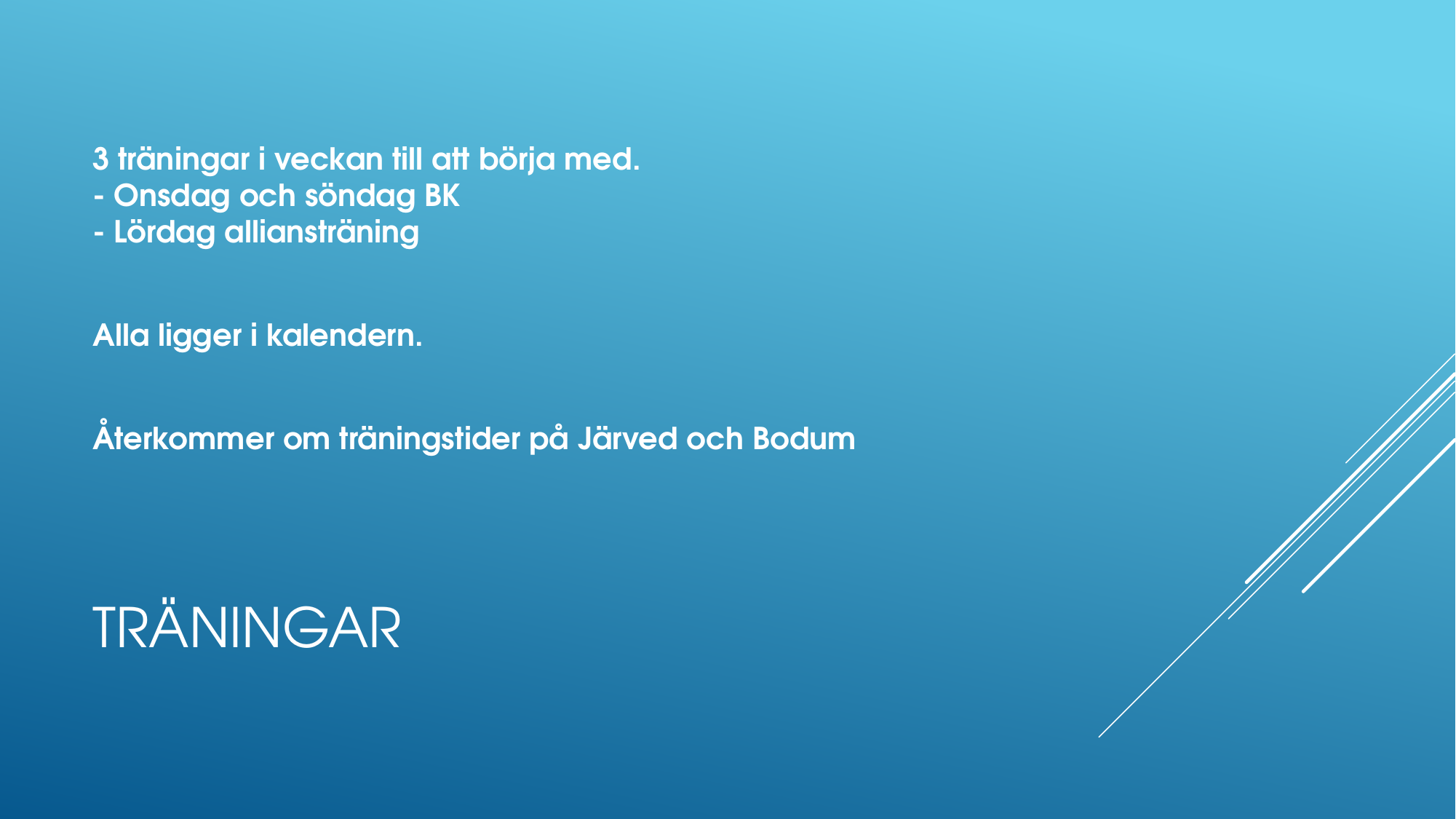

3 träningar i veckan till att börja med.
- Onsdag och söndag BK
- Lördag alliansträning

Alla ligger i kalendern.

Återkommer om träningstider på Järved och Bodum

# Träningar